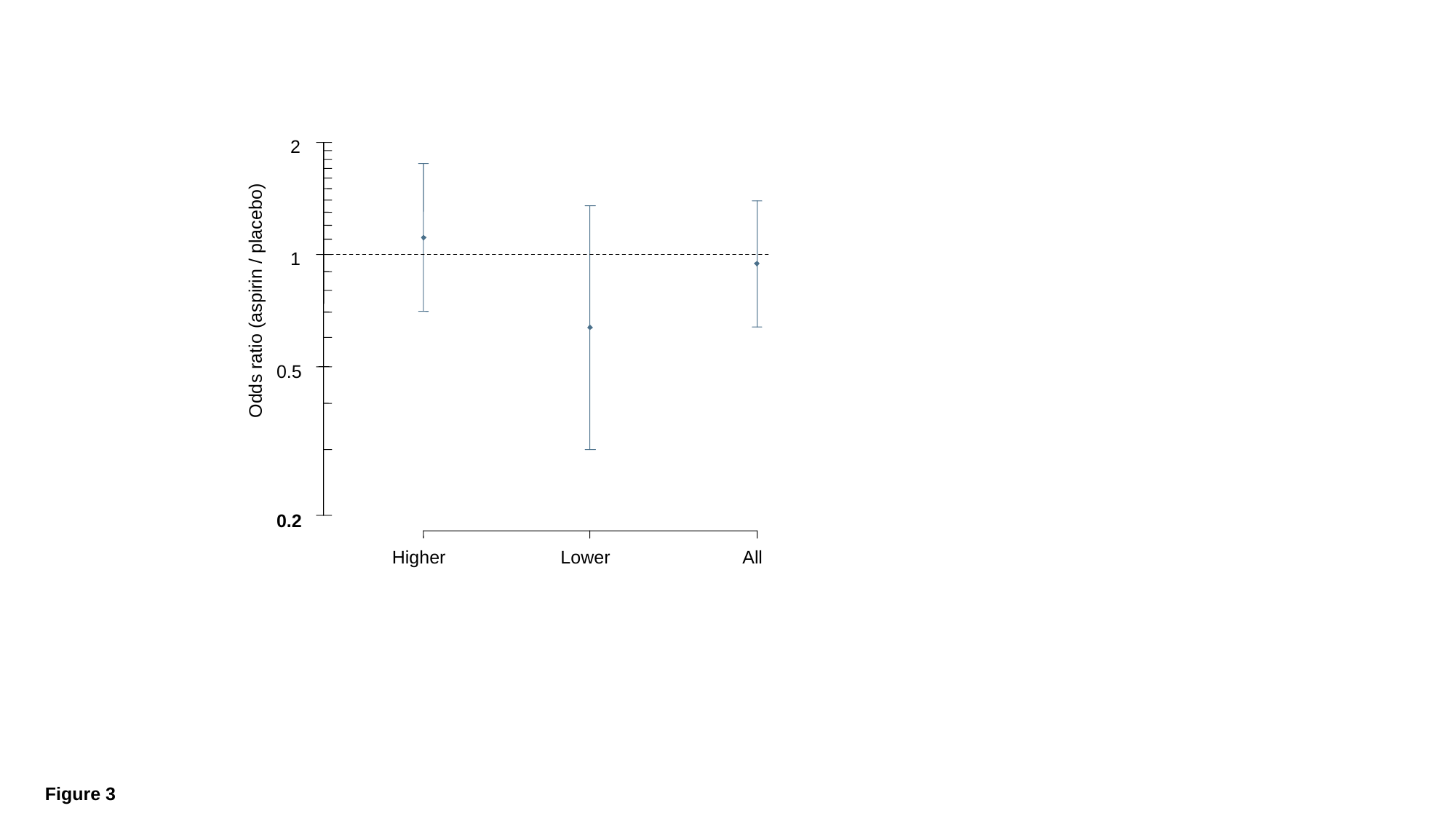

2

1

0.5

0.2

Higher
Lower
All
Odds ratio (aspirin / placebo)
Figure 3